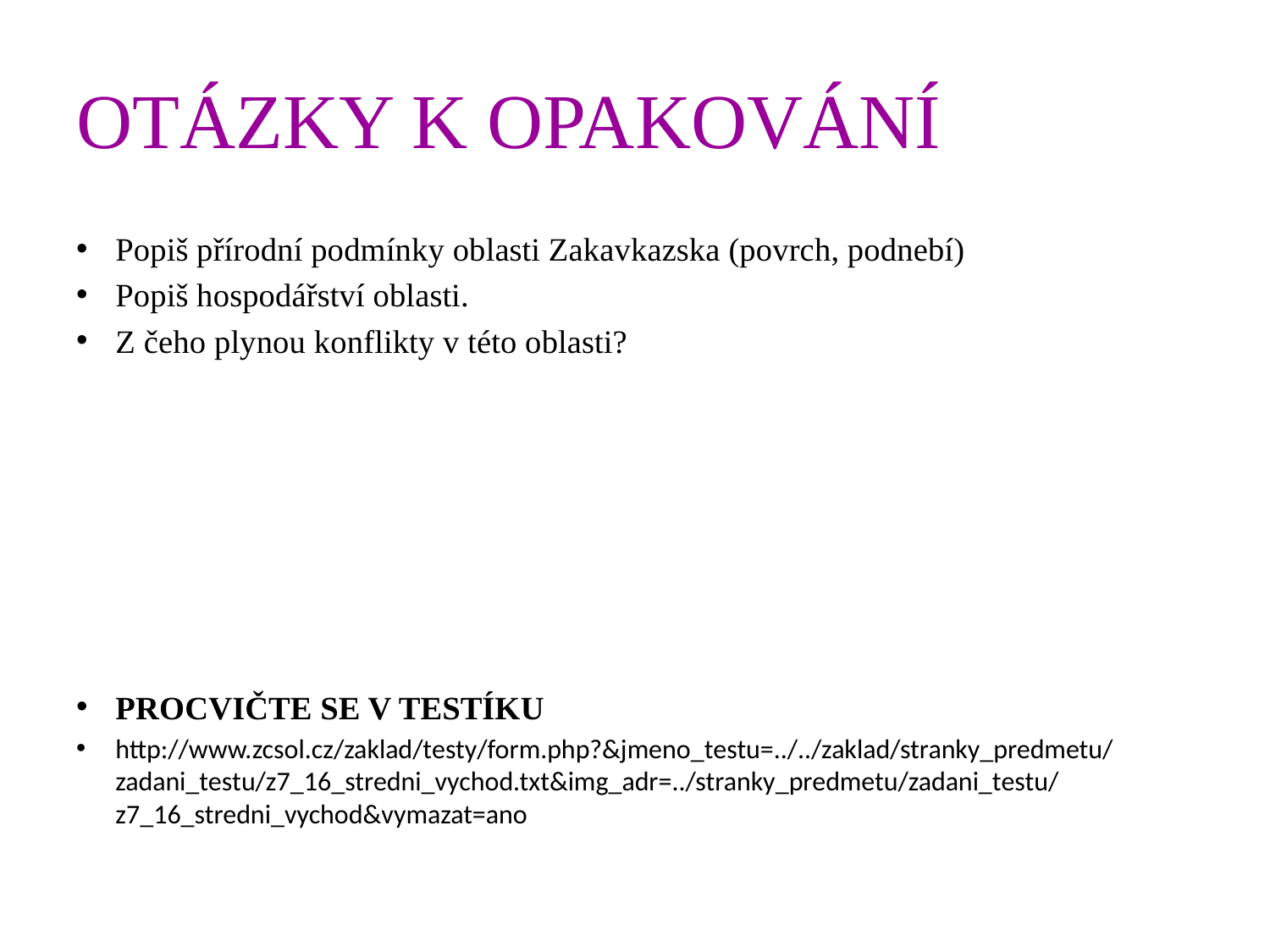

# OTÁZKY K OPAKOVÁNÍ
Popiš přírodní podmínky oblasti Zakavkazska (povrch, podnebí)
Popiš hospodářství oblasti.
Z čeho plynou konflikty v této oblasti?

PROCVIČTE SE V TESTÍKU
http://www.zcsol.cz/zaklad/testy/form.php?&jmeno_testu=../../zaklad/stranky_predmetu/zadani_testu/z7_16_stredni_vychod.txt&img_adr=../stranky_predmetu/zadani_testu/z7_16_stredni_vychod&vymazat=ano